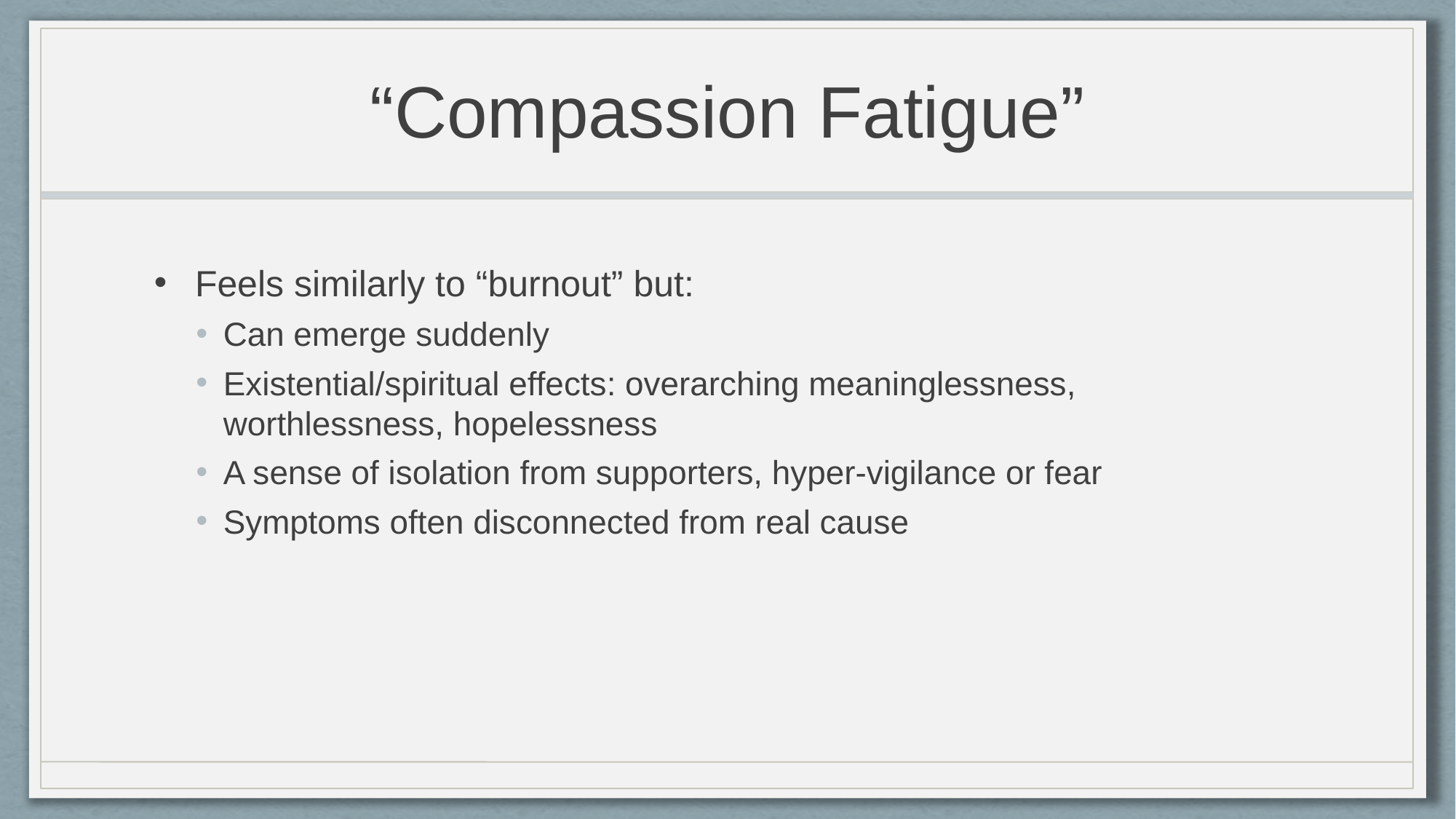

# “Compassion Fatigue”
Feels similarly to “burnout” but:
Can emerge suddenly
Existential/spiritual effects: overarching meaninglessness, worthlessness, hopelessness
A sense of isolation from supporters, hyper-vigilance or fear
Symptoms often disconnected from real cause